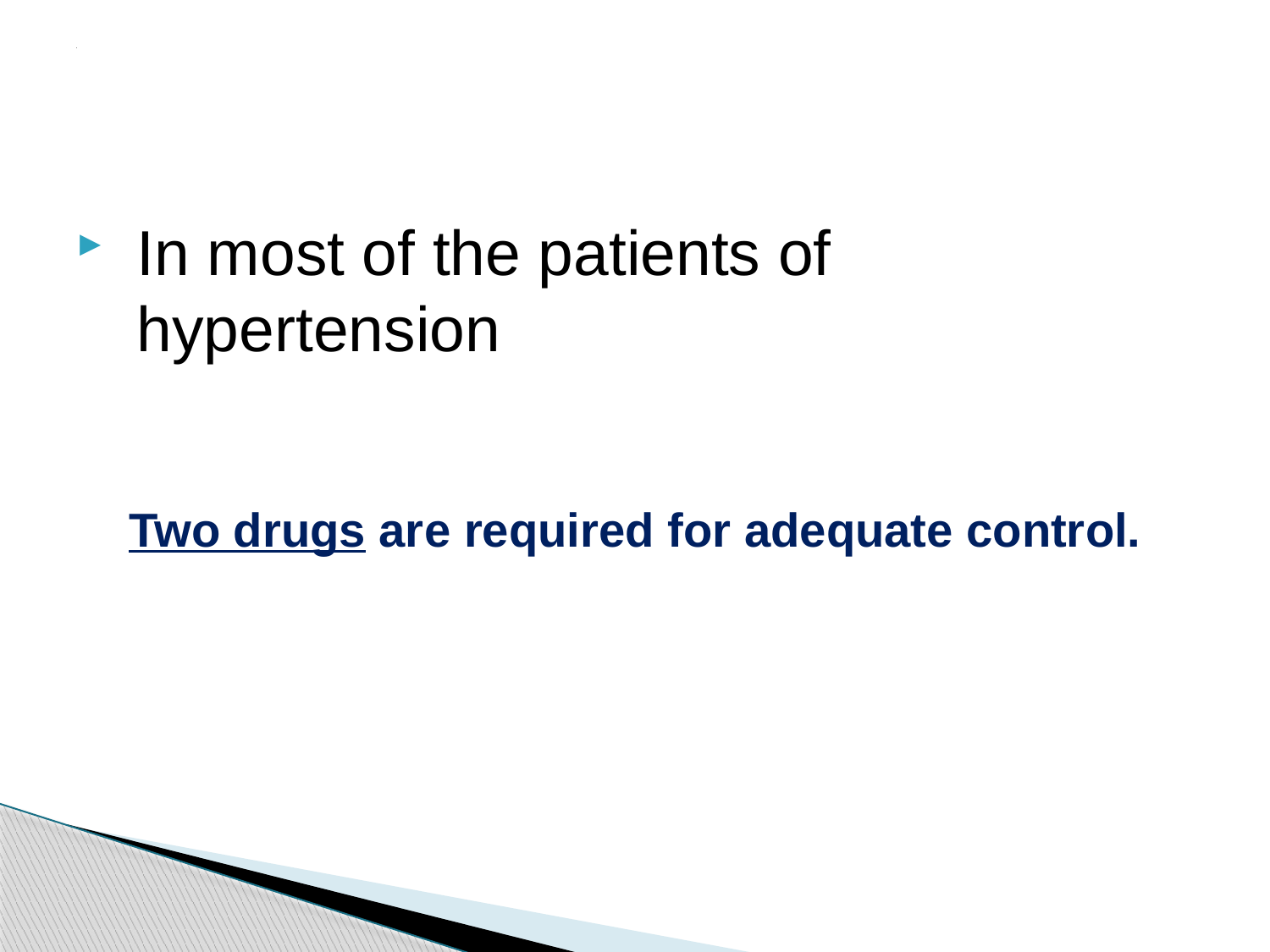

# .
In most of the patients of hypertension

Two drugs are required for adequate control.